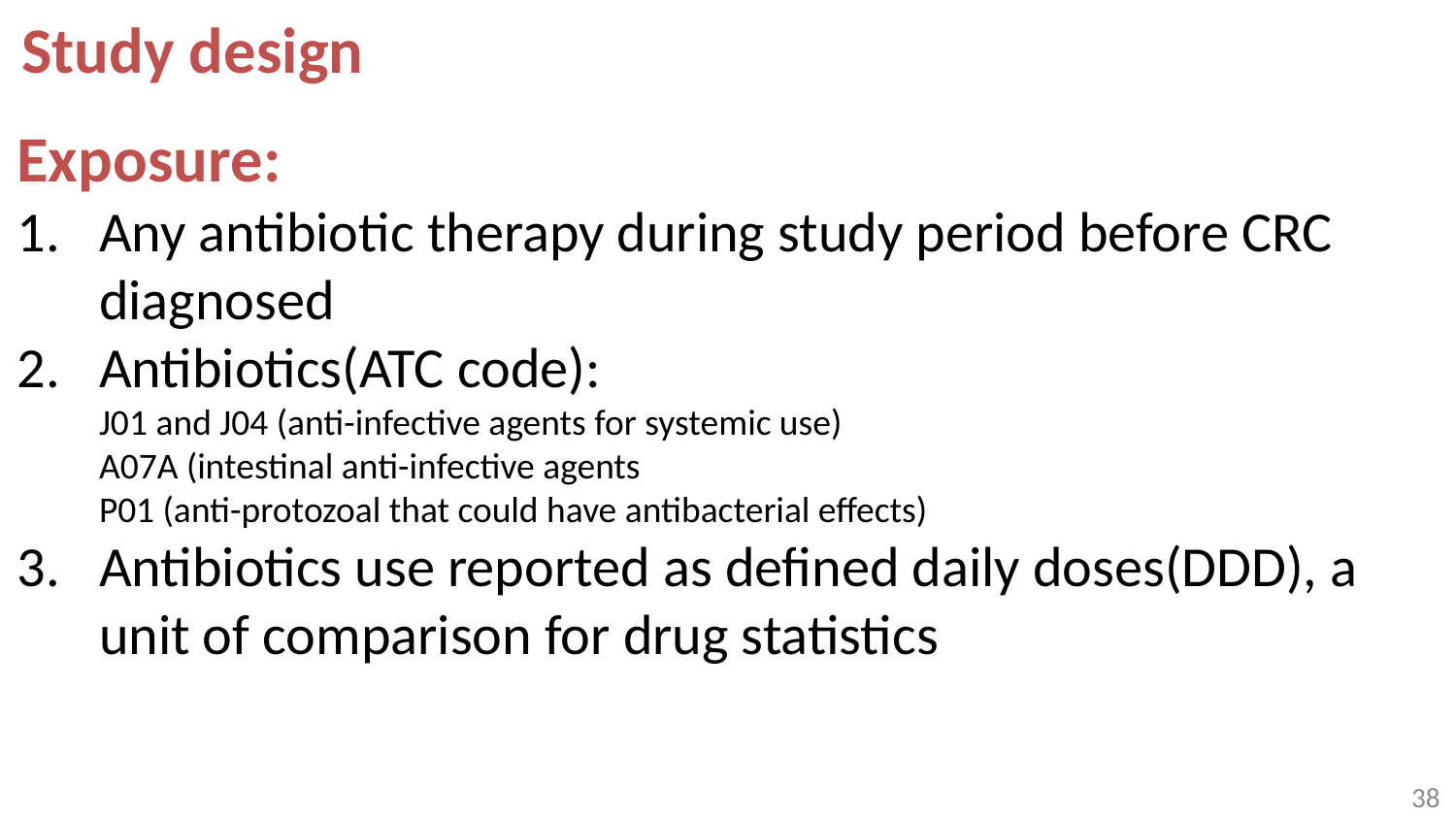

Study design
Exposure:
Any antibiotic therapy during study period before CRC diagnosed
Antibiotics(ATC code):
J01 and J04 (anti-infective agents for systemic use)
A07A (intestinal anti-infective agents
P01 (anti-protozoal that could have antibacterial effects)
Antibiotics use reported as defined daily doses(DDD), a unit of comparison for drug statistics
38